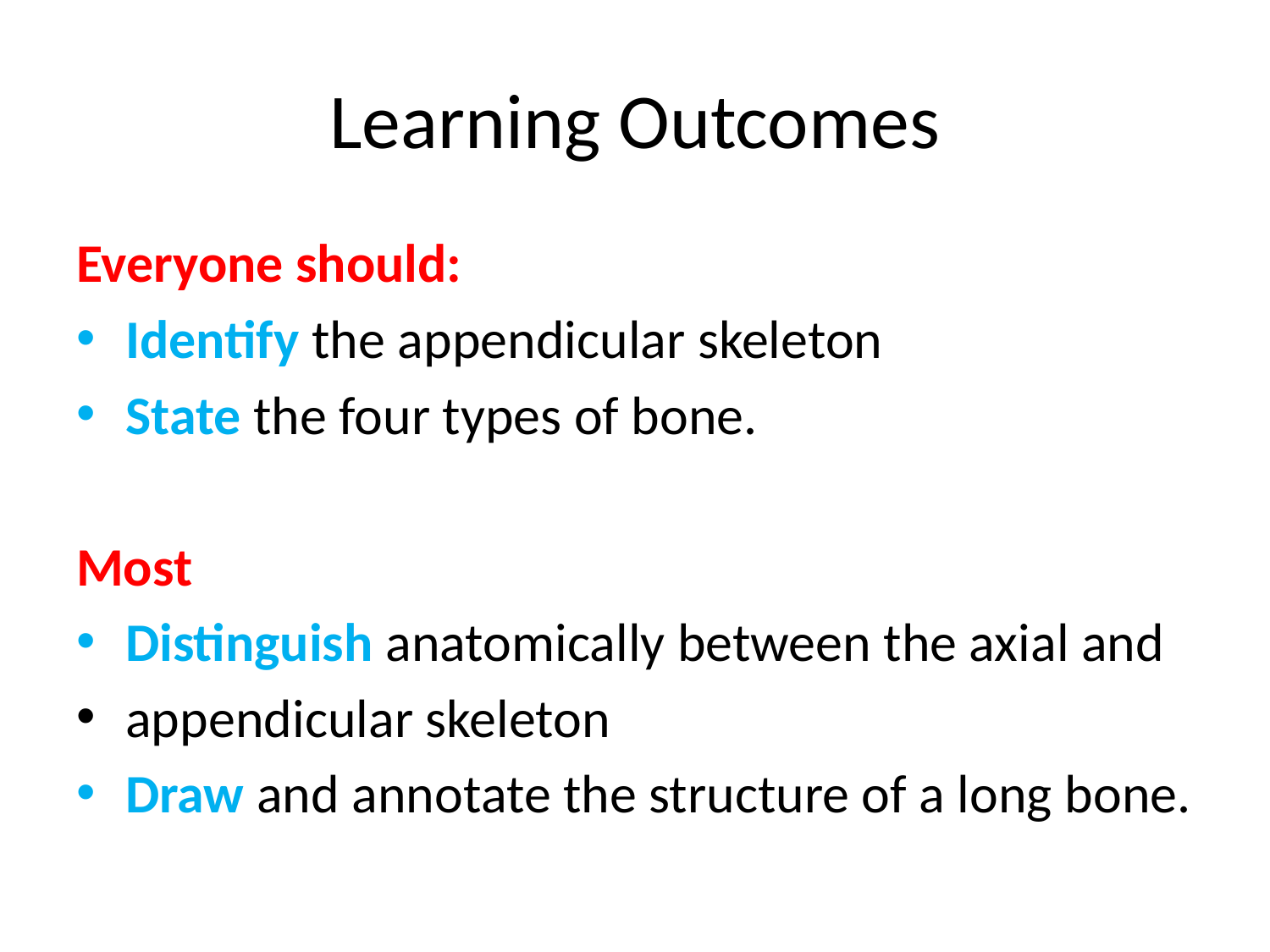

# Learning Outcomes
Everyone should:
Identify the appendicular skeleton
State the four types of bone.

Most
Distinguish anatomically between the axial and
appendicular skeleton
Draw and annotate the structure of a long bone.